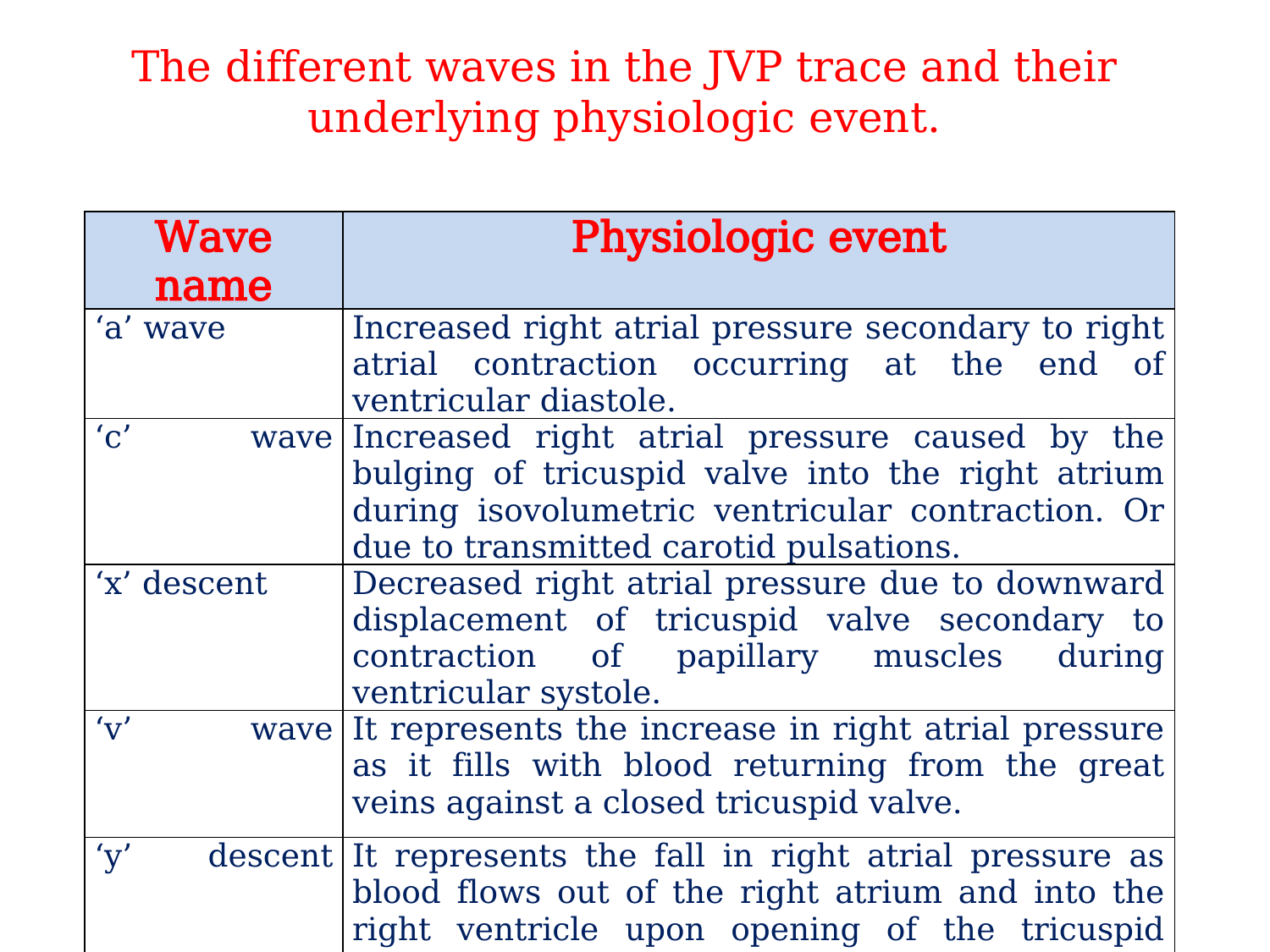

# The different waves in the JVP trace and their underlying physiologic event.
| Wave name | Physiologic event |
| --- | --- |
| ‘a’ wave | Increased right atrial pressure secondary to right atrial contraction occurring at the end of ventricular diastole. |
| ‘c’ wave | Increased right atrial pressure caused by the bulging of tricuspid valve into the right atrium during isovolumetric ventricular contraction. Or due to transmitted carotid pulsations. |
| ‘x’ descent | Decreased right atrial pressure due to downward displacement of tricuspid valve secondary to contraction of papillary muscles during ventricular systole. |
| ‘v’ wave | It represents the increase in right atrial pressure as it fills with blood returning from the great veins against a closed tricuspid valve. |
| ‘y’ descent | It represents the fall in right atrial pressure as blood flows out of the right atrium and into the right ventricle upon opening of the tricuspid valve. |